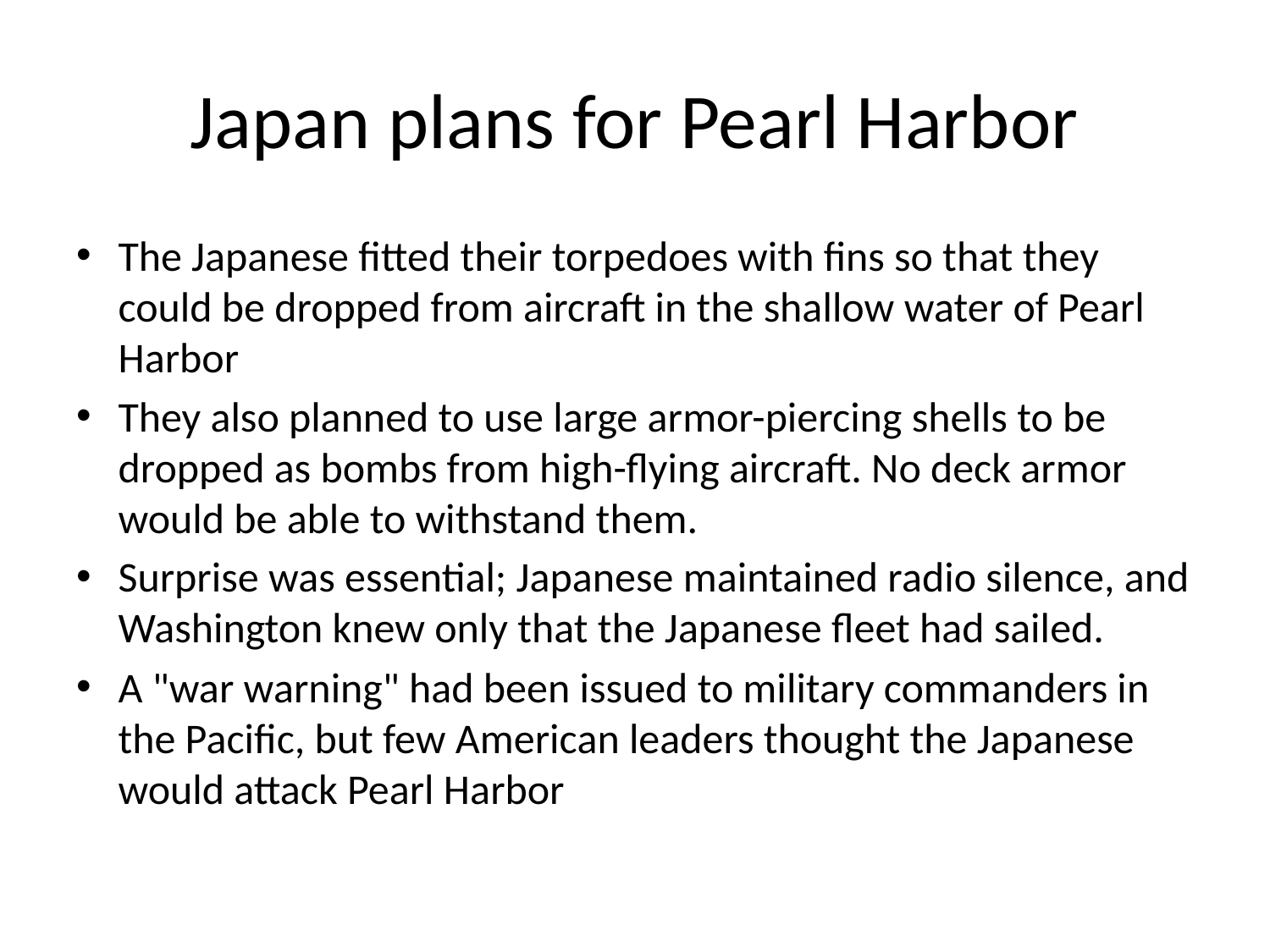

# Japan plans for Pearl Harbor
The Japanese fitted their torpedoes with fins so that they could be dropped from aircraft in the shallow water of Pearl Harbor
They also planned to use large armor-piercing shells to be dropped as bombs from high-flying aircraft. No deck armor would be able to withstand them.
Surprise was essential; Japanese maintained radio silence, and Washington knew only that the Japanese fleet had sailed.
A "war warning" had been issued to military commanders in the Pacific, but few American leaders thought the Japanese would attack Pearl Harbor